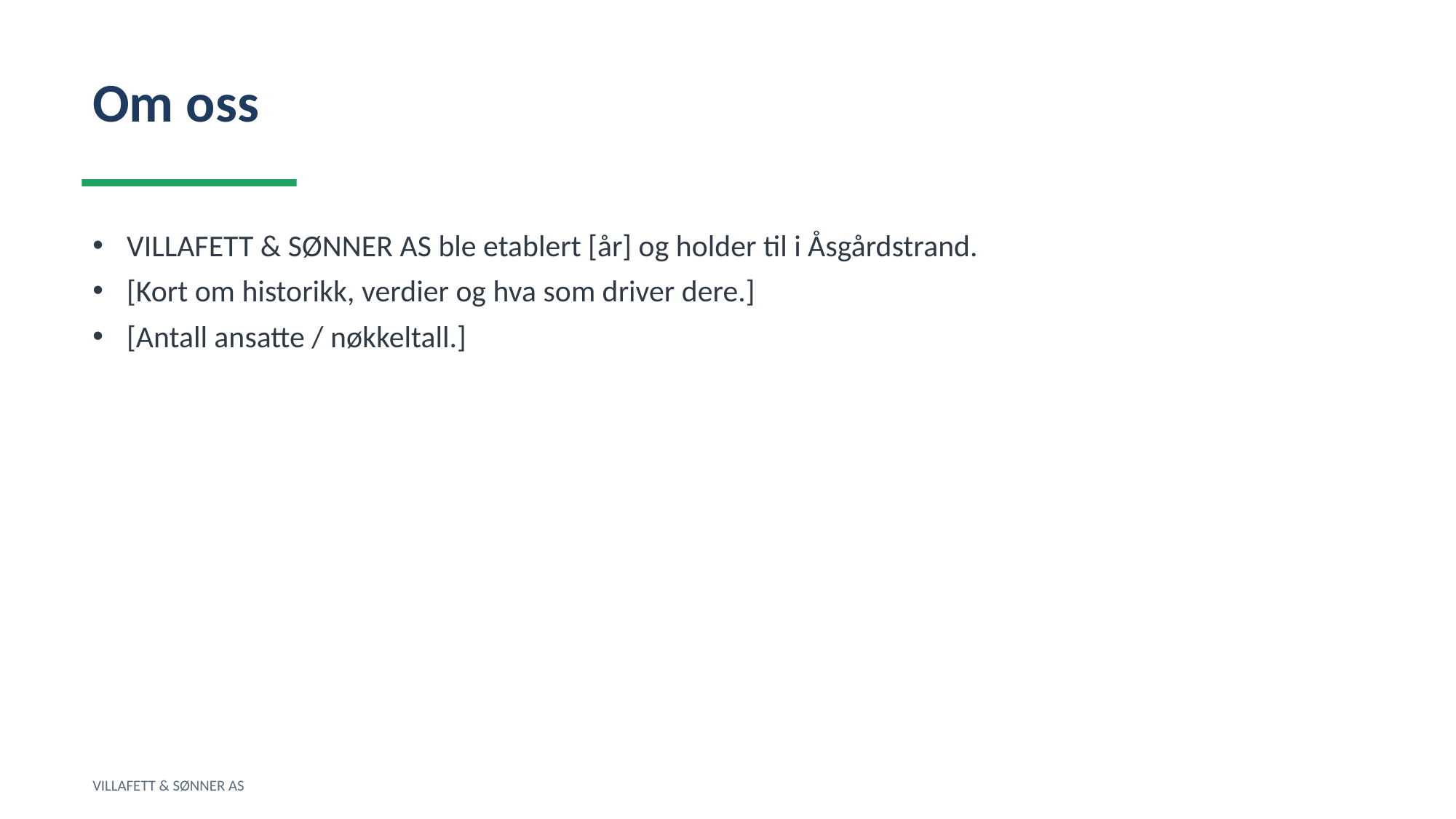

Om oss

VILLAFETT & SØNNER AS ble etablert [år] og holder til i Åsgårdstrand.
[Kort om historikk, verdier og hva som driver dere.]
[Antall ansatte / nøkkeltall.]
VILLAFETT & SØNNER AS